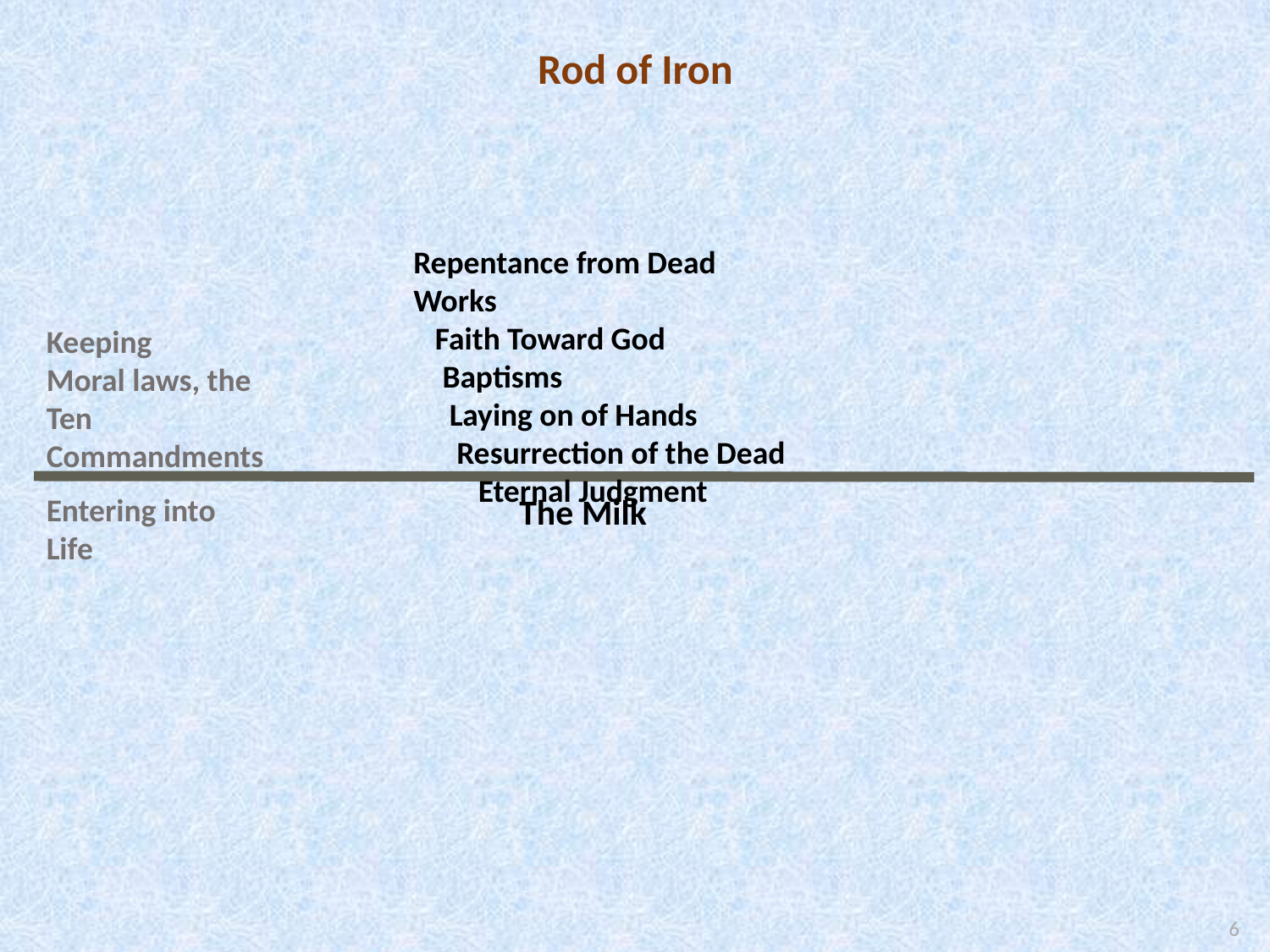

Rod of Iron
Repentance from Dead Works
   Faith Toward God
    Baptisms
     Laying on of Hands
      Resurrection of the Dead
         Eternal Judgment
Keeping
Moral laws, the
Ten Commandments
Entering into Life
The Milk
6